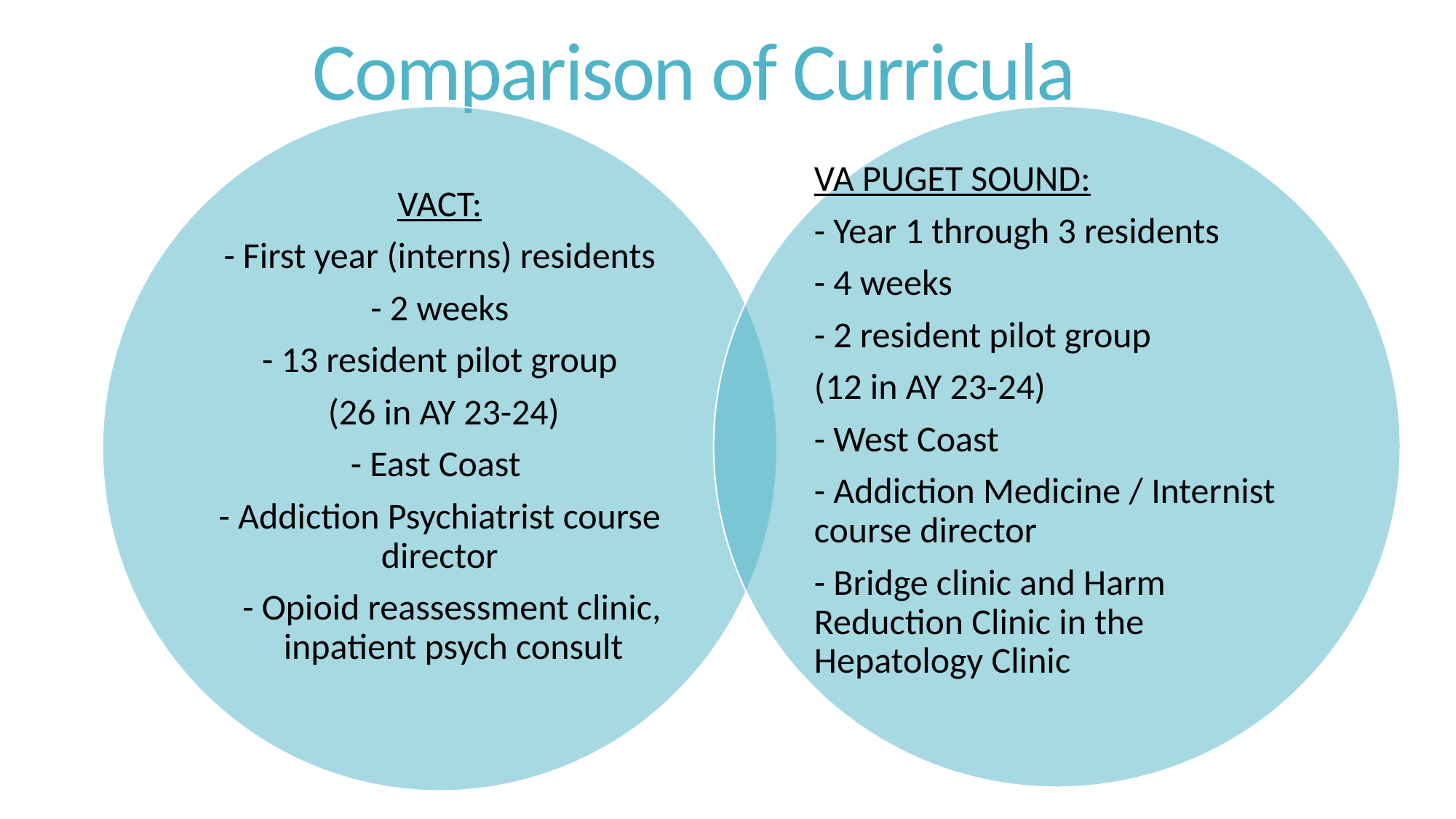

# Comparison of Curricula
VACT:
- First year (interns) residents
- 2 weeks
- 13 resident pilot group
 (26 in AY 23-24)
- East Coast
- Addiction Psychiatrist course director
   - Opioid reassessment clinic, inpatient psych consult

VA PUGET SOUND:
- Year 1 through 3 residents
- 4 weeks
- 2 resident pilot group
(12 in AY 23-24)
- West Coast
- Addiction Medicine / Internist course director
- Bridge clinic and Harm Reduction Clinic in the Hepatology Clinic